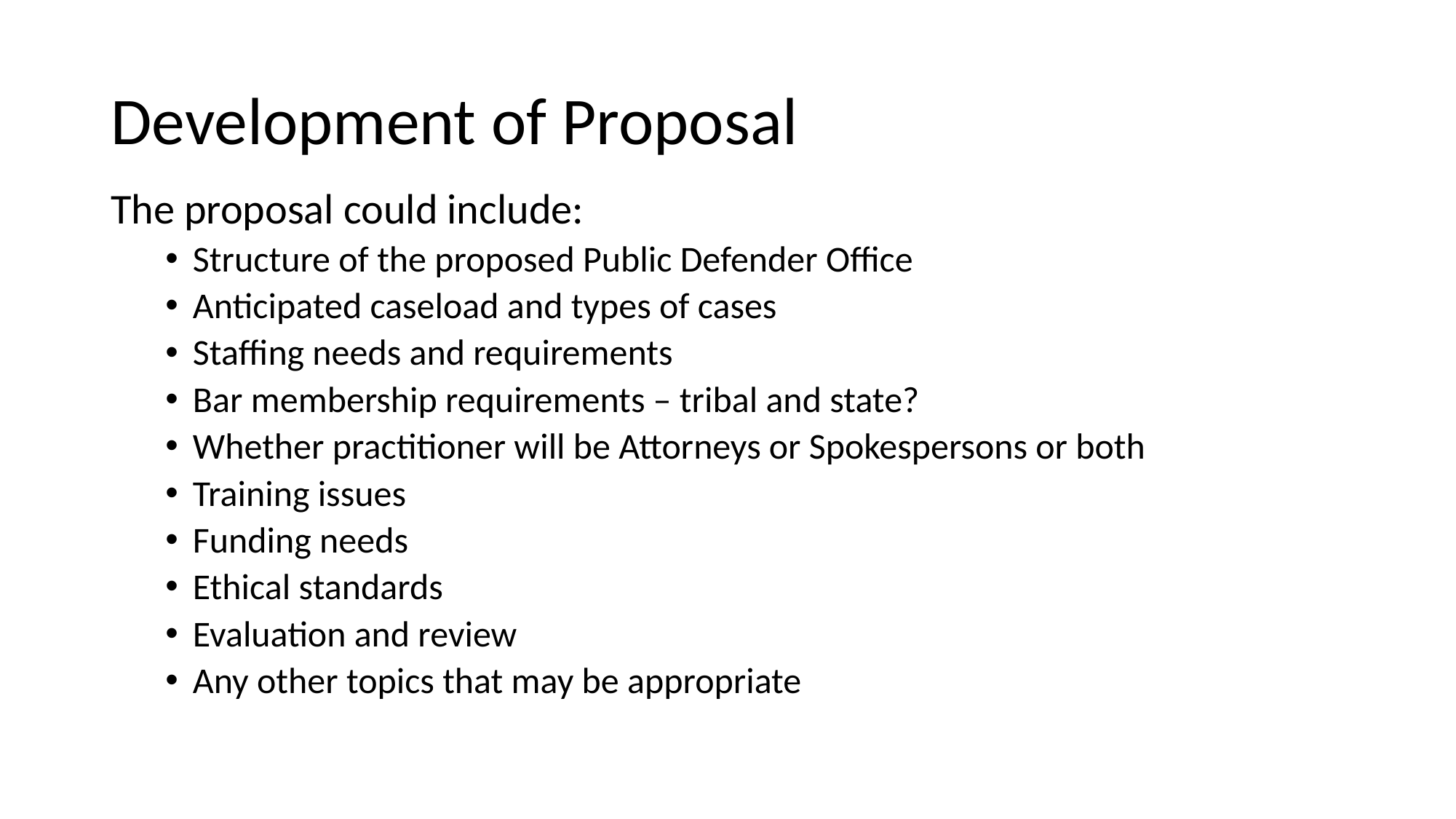

# Development of Proposal
The proposal could include:
Structure of the proposed Public Defender Office
Anticipated caseload and types of cases
Staffing needs and requirements
Bar membership requirements – tribal and state?
Whether practitioner will be Attorneys or Spokespersons or both
Training issues
Funding needs
Ethical standards
Evaluation and review
Any other topics that may be appropriate